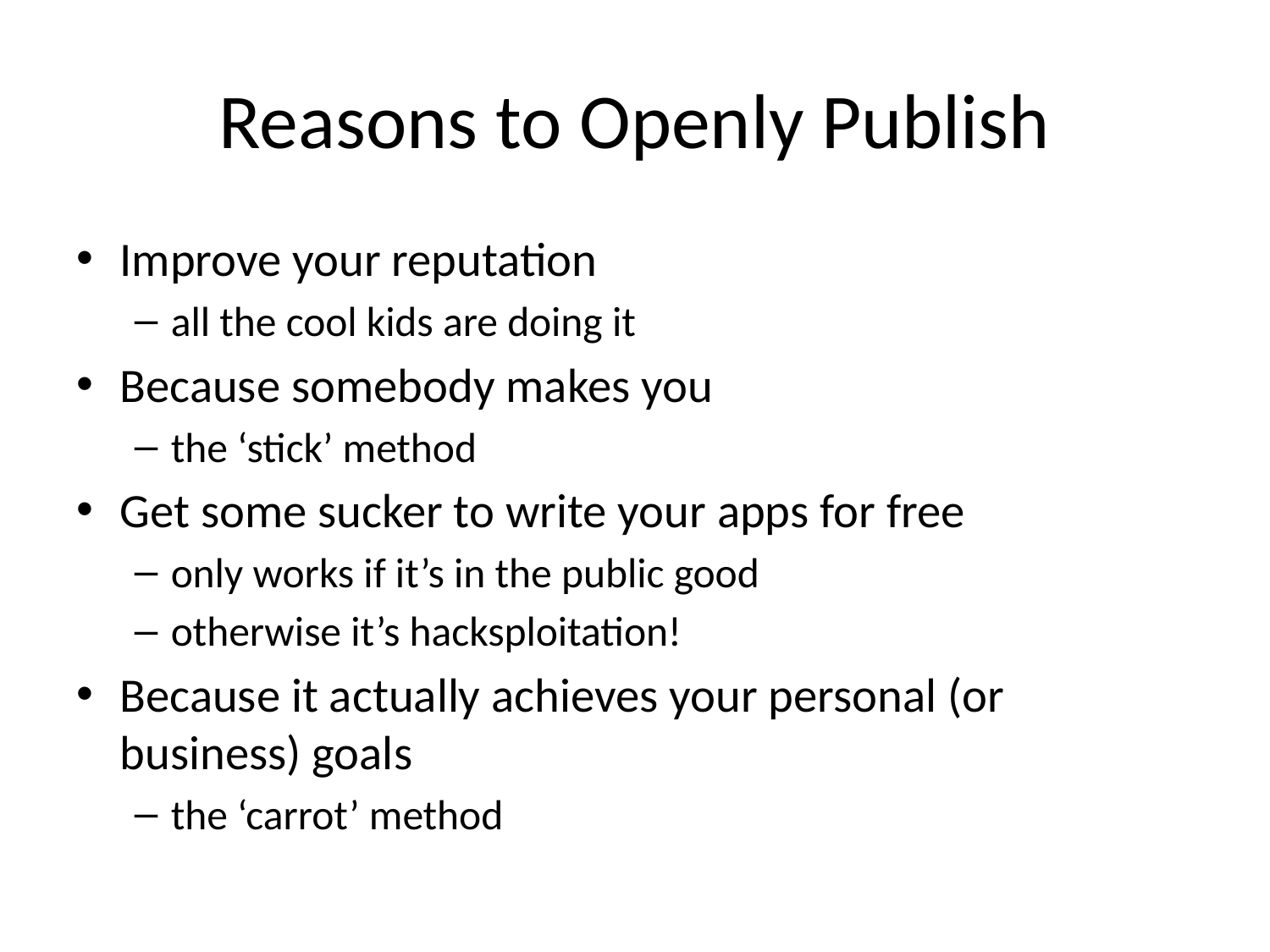

# Reasons to Openly Publish
Improve your reputation
all the cool kids are doing it
Because somebody makes you
the ‘stick’ method
Get some sucker to write your apps for free
only works if it’s in the public good
otherwise it’s hacksploitation!
Because it actually achieves your personal (or business) goals
the ‘carrot’ method